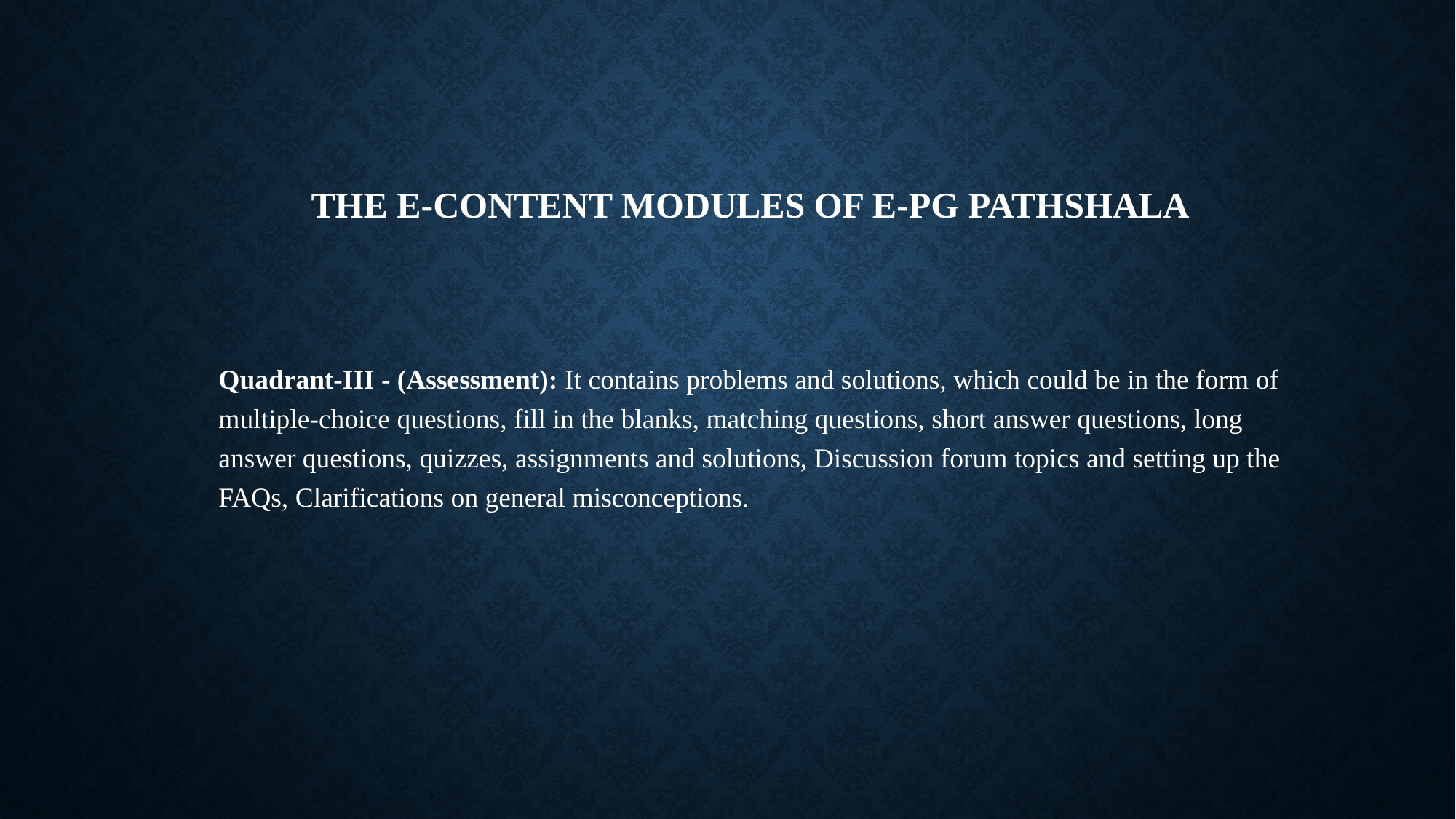

# The e-Content Modules of E-PG Pathshala
Quadrant-III - (Assessment): It contains problems and solutions, which could be in the form of multiple-choice questions, fill in the blanks, matching questions, short answer questions, long answer questions, quizzes, assignments and solutions, Discussion forum topics and setting up the FAQs, Clarifications on general misconceptions.